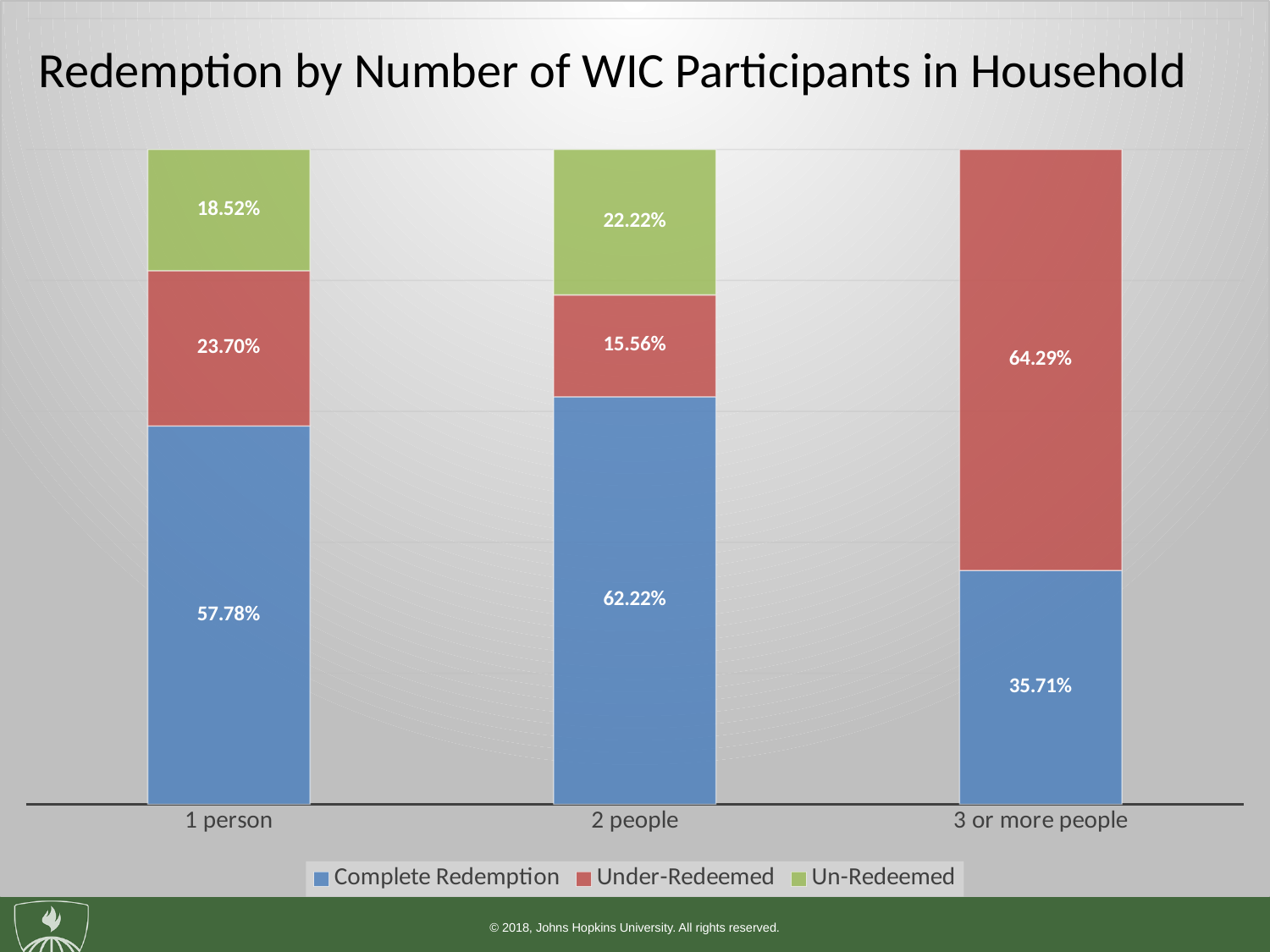

### Chart

| Category | Complete Redemption | Under-Redeemed | Un-Redeemed |
|---|---|---|---|
| 1 person | 0.5778 | 0.237 | 0.1852 |
| 2 people | 0.6222 | 0.1556 | 0.2222 |
| 3 or more people | 0.3571 | 0.6429 | 0.0 |
Redemption by Number of WIC Participants in Household